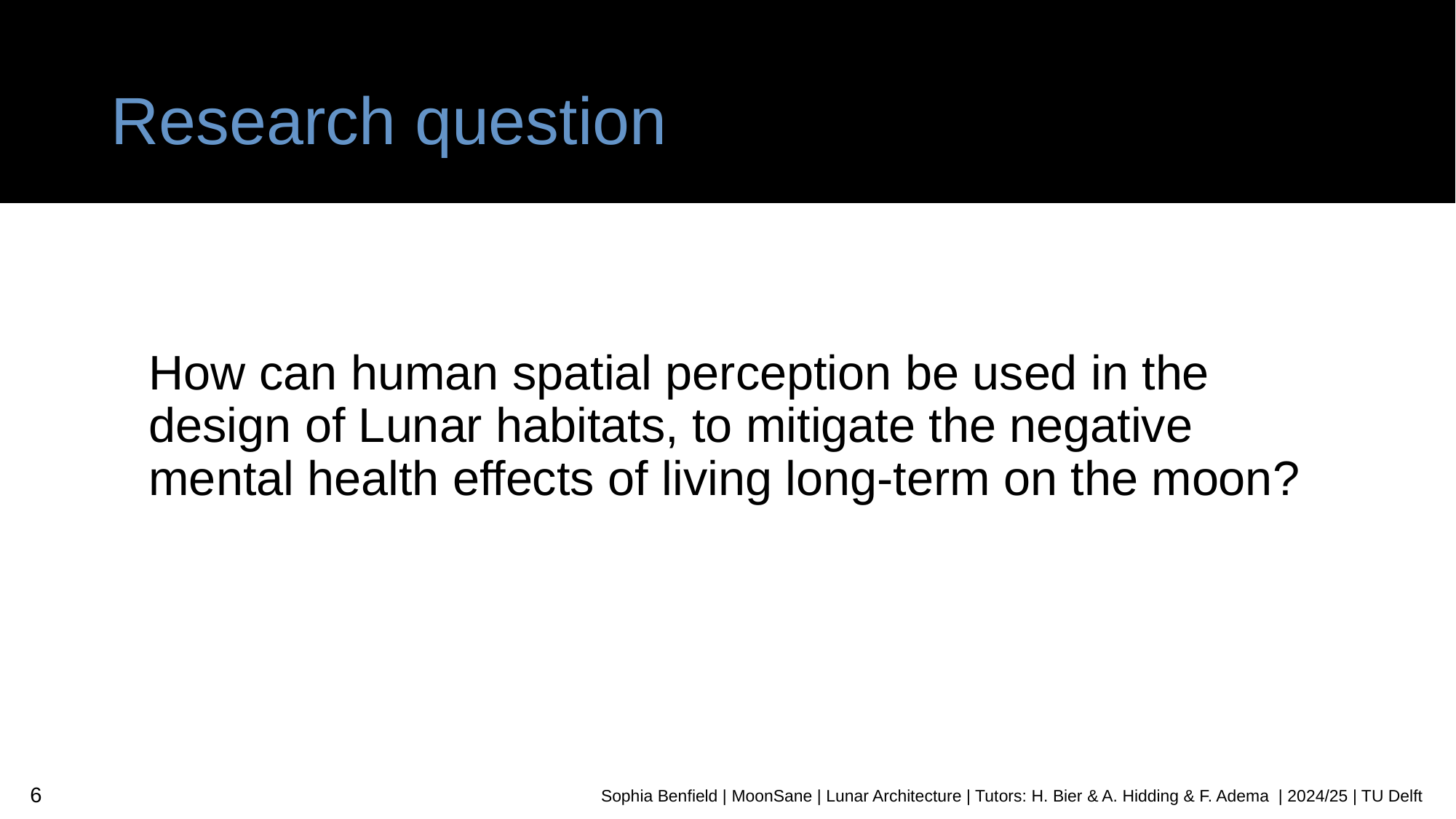

# Research question
How can human spatial perception be used in the design of Lunar habitats, to mitigate the negative mental health effects of living long-term on the moon?

6
Sophia Benfield | MoonSane | Lunar Architecture | Tutors: H. Bier & A. Hidding & F. Adema  | 2024/25 | TU Delft